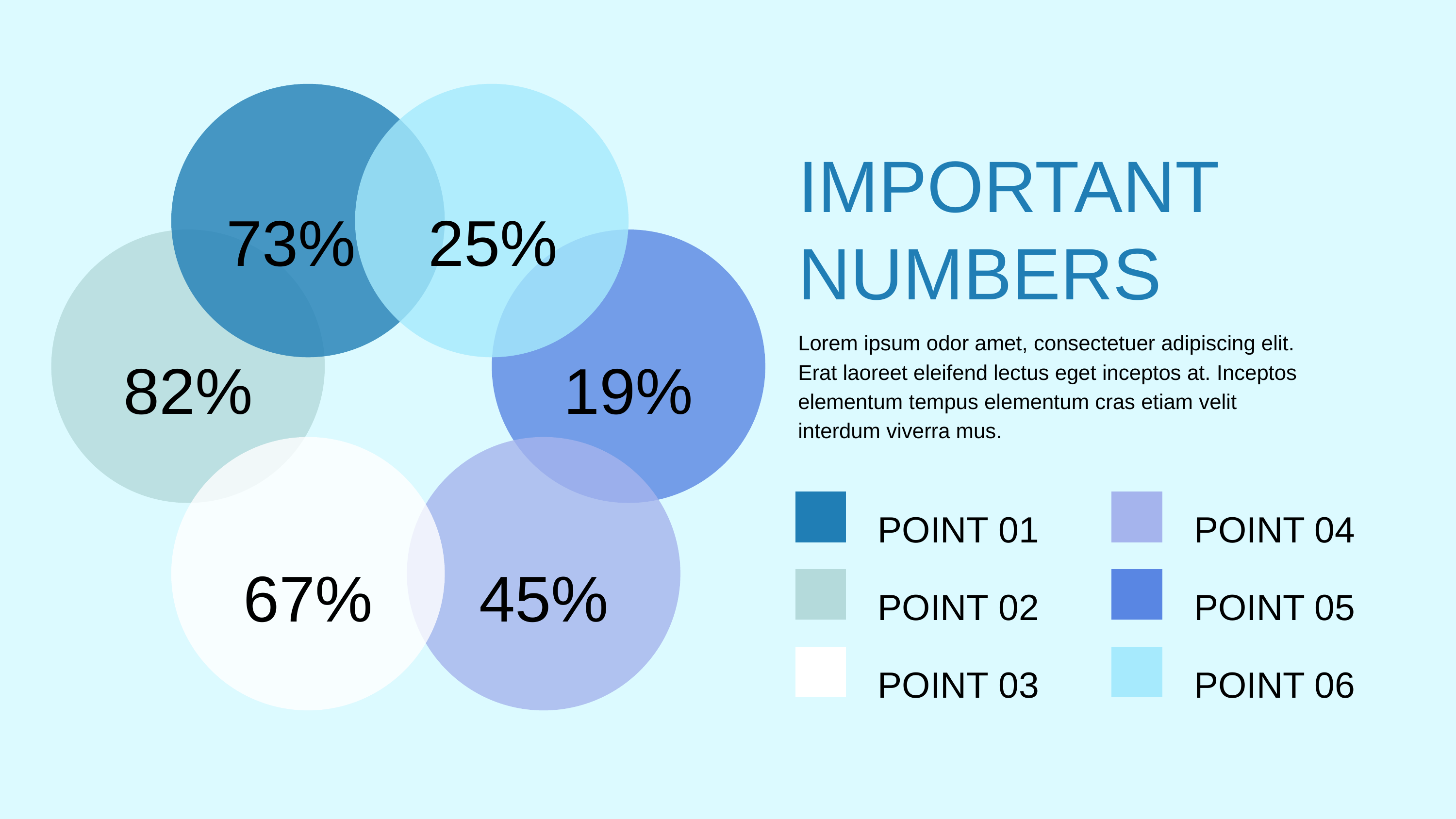

IMPORTANT NUMBERS
73%
25%

82%
19%
Lorem ipsum odor amet, consectetuer adipiscing elit. Erat laoreet eleifend lectus eget inceptos at. Inceptos elementum tempus elementum cras etiam velit interdum viverra mus.

POINT 01
POINT 04
67%
45%

POINT 02
POINT 05

POINT 03
POINT 06